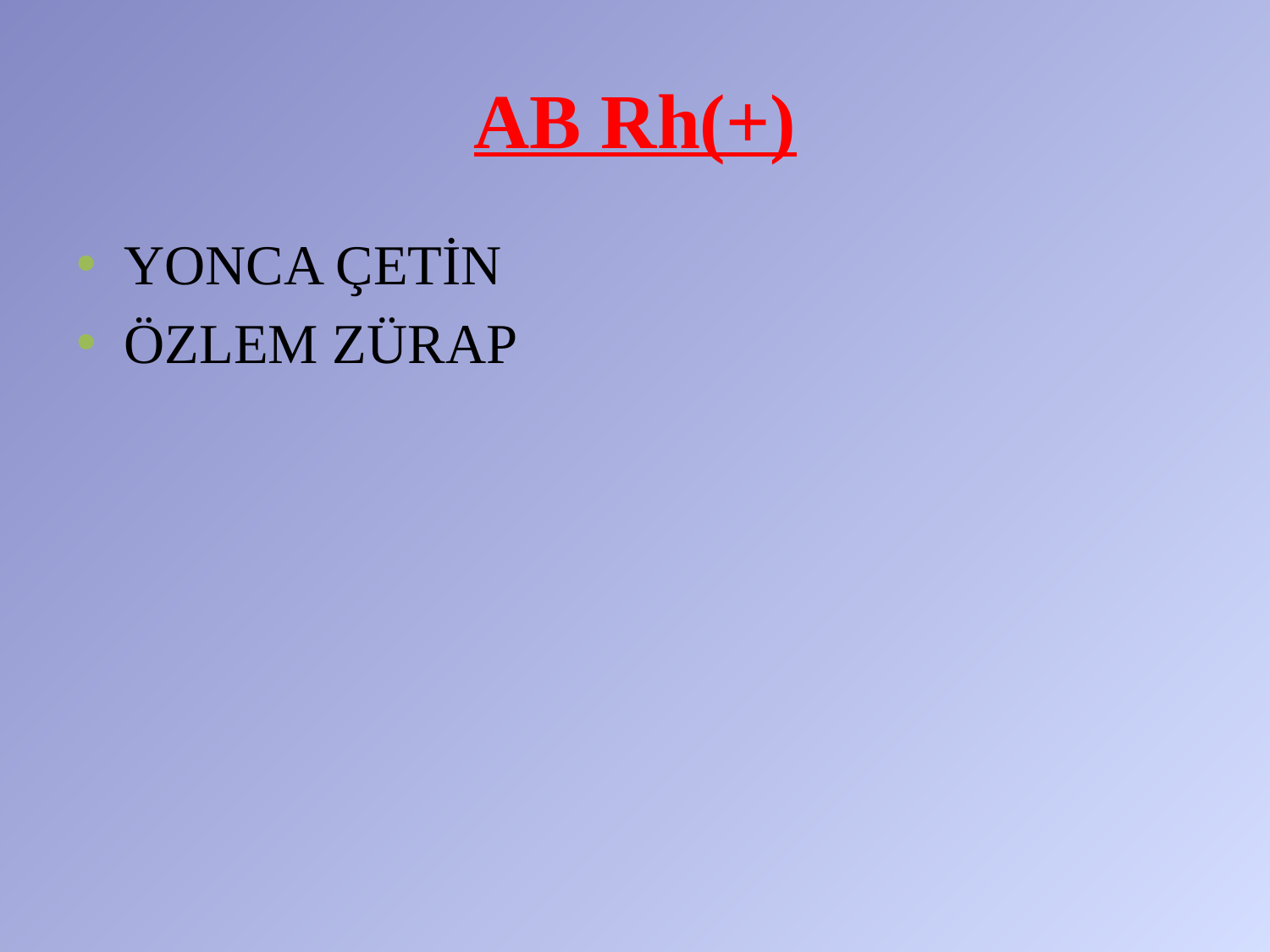

# AB Rh(+)
YONCA ÇETİN
ÖZLEM ZÜRAP